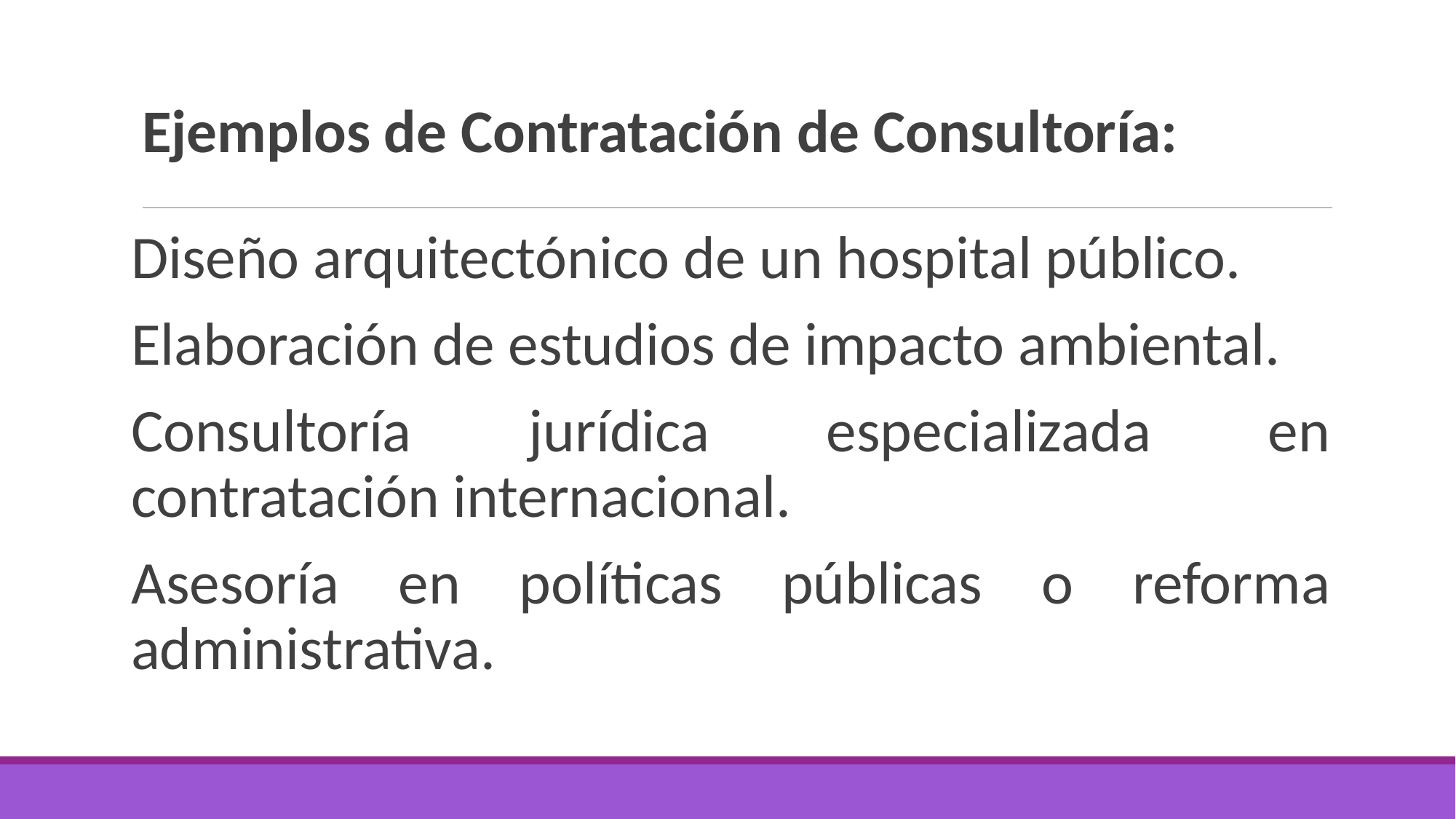

# Ejemplos de Contratación de Consultoría:
Diseño arquitectónico de un hospital público.
Elaboración de estudios de impacto ambiental.
Consultoría jurídica especializada en contratación internacional.
Asesoría en políticas públicas o reforma administrativa.